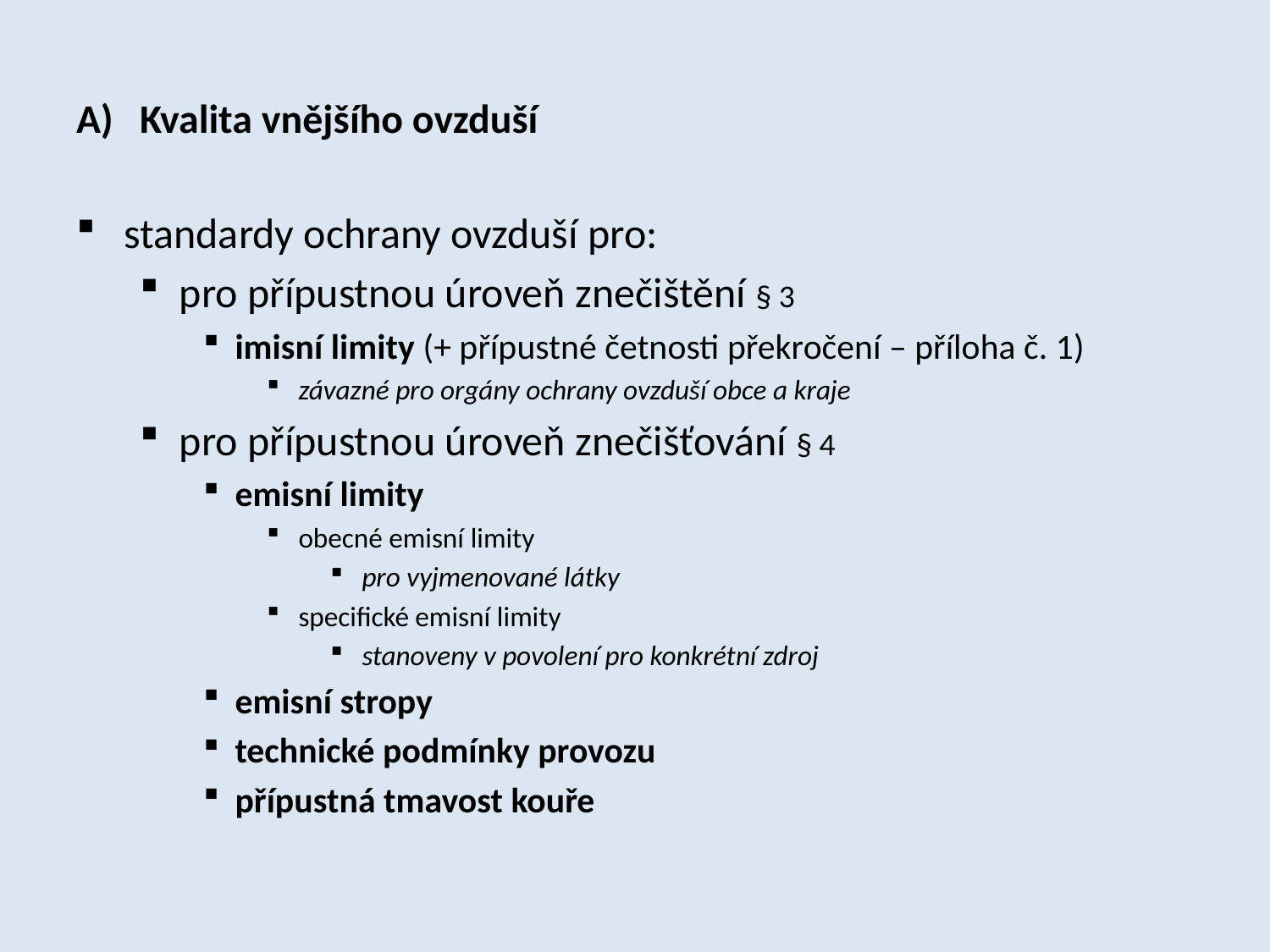

Kvalita vnějšího ovzduší

standardy ochrany ovzduší pro:
pro přípustnou úroveň znečištění § 3
imisní limity (+ přípustné četnosti překročení – příloha č. 1)
závazné pro orgány ochrany ovzduší obce a kraje
pro přípustnou úroveň znečišťování § 4
emisní limity
obecné emisní limity
pro vyjmenované látky
specifické emisní limity
stanoveny v povolení pro konkrétní zdroj
emisní stropy
technické podmínky provozu
přípustná tmavost kouře